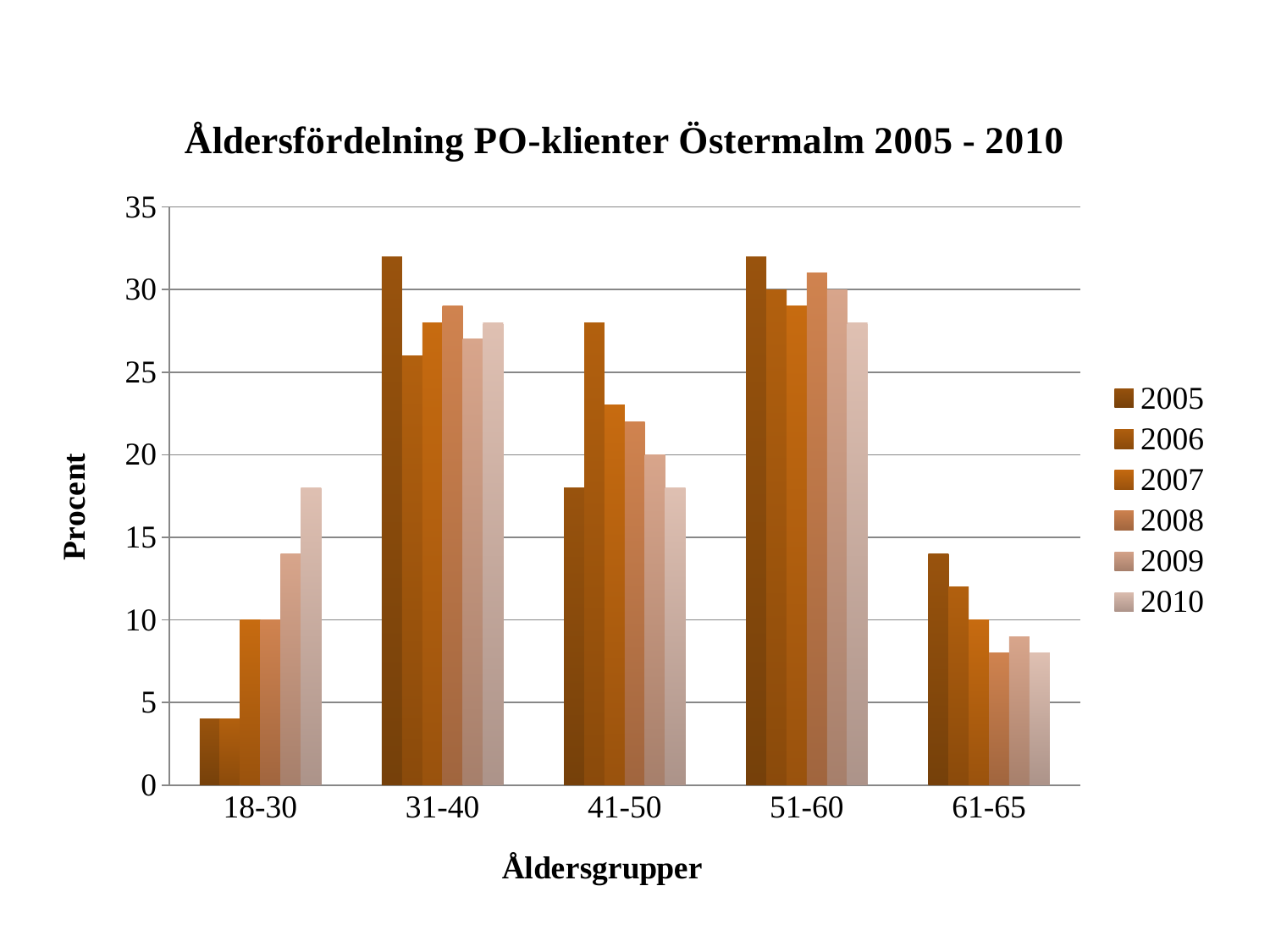

### Chart: Åldersfördelning PO-klienter Östermalm 2005 - 2010

| Category | 2005 | 2006 | 2007 | 2008 | 2009 | 2010 |
|---|---|---|---|---|---|---|
| 18-30 | 4.0 | 4.0 | 10.0 | 10.0 | 14.0 | 18.0 |
| 31-40 | 32.0 | 26.0 | 28.0 | 29.0 | 27.0 | 28.0 |
| 41-50 | 18.0 | 28.0 | 23.0 | 22.0 | 20.0 | 18.0 |
| 51-60 | 32.0 | 30.0 | 29.0 | 31.0 | 30.0 | 28.0 |
| 61-65 | 14.0 | 12.0 | 10.0 | 8.0 | 9.0 | 8.0 |